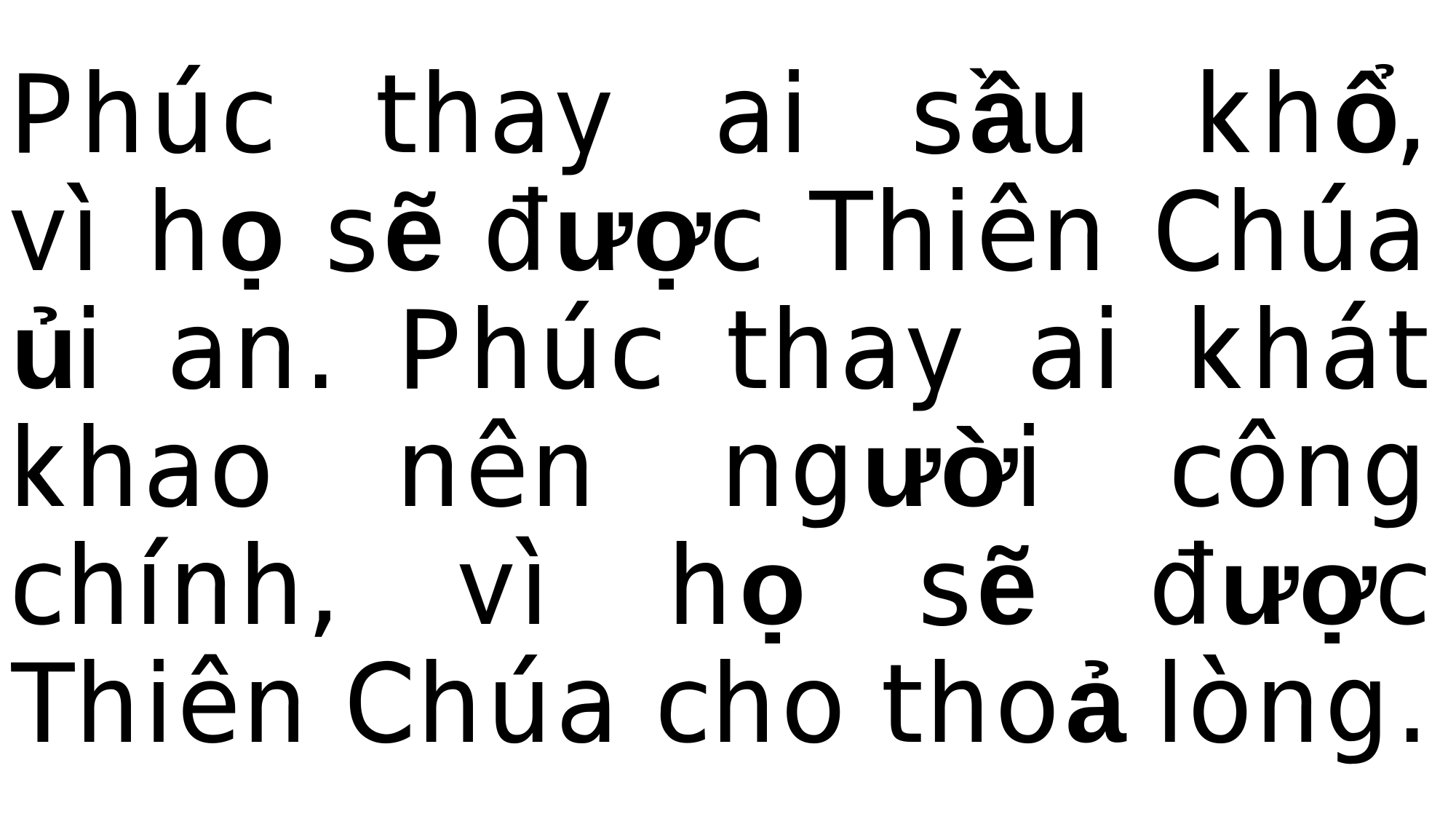

# Phúc thay ai sầu khổ, vì họ sẽ được Thiên Chúa ủi an. Phúc thay ai khát khao nên người công chính, vì họ sẽ được Thiên Chúa cho thoả lòng.